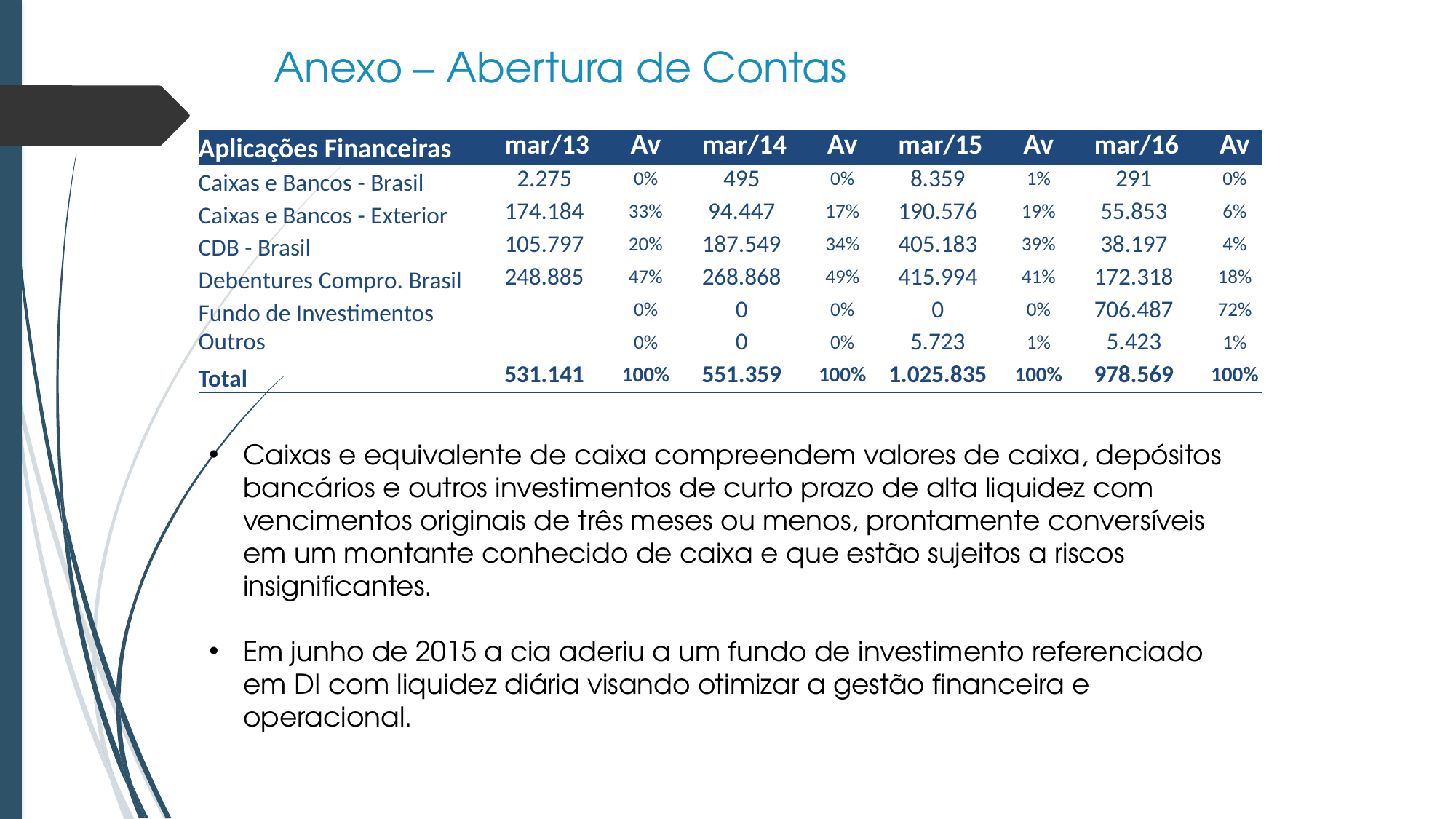

# Anexo – Abertura de Contas
| Aplicações Financeiras | mar/13 | Av | mar/14 | Av | mar/15 | Av | mar/16 | Av |
| --- | --- | --- | --- | --- | --- | --- | --- | --- |
| Caixas e Bancos - Brasil | 2.275 | 0% | 495 | 0% | 8.359 | 1% | 291 | 0% |
| Caixas e Bancos - Exterior | 174.184 | 33% | 94.447 | 17% | 190.576 | 19% | 55.853 | 6% |
| CDB - Brasil | 105.797 | 20% | 187.549 | 34% | 405.183 | 39% | 38.197 | 4% |
| Debentures Compro. Brasil | 248.885 | 47% | 268.868 | 49% | 415.994 | 41% | 172.318 | 18% |
| Fundo de Investimentos |  | 0% | 0 | 0% | 0 | 0% | 706.487 | 72% |
| Outros |  | 0% | 0 | 0% | 5.723 | 1% | 5.423 | 1% |
| Total | 531.141 | 100% | 551.359 | 100% | 1.025.835 | 100% | 978.569 | 100% |
Caixas e equivalente de caixa compreendem valores de caixa, depósitos bancários e outros investimentos de curto prazo de alta liquidez com vencimentos originais de três meses ou menos, prontamente conversíveis em um montante conhecido de caixa e que estão sujeitos a riscos insignificantes.

Em junho de 2015 a cia aderiu a um fundo de investimento referenciado em DI com liquidez diária visando otimizar a gestão financeira e operacional.